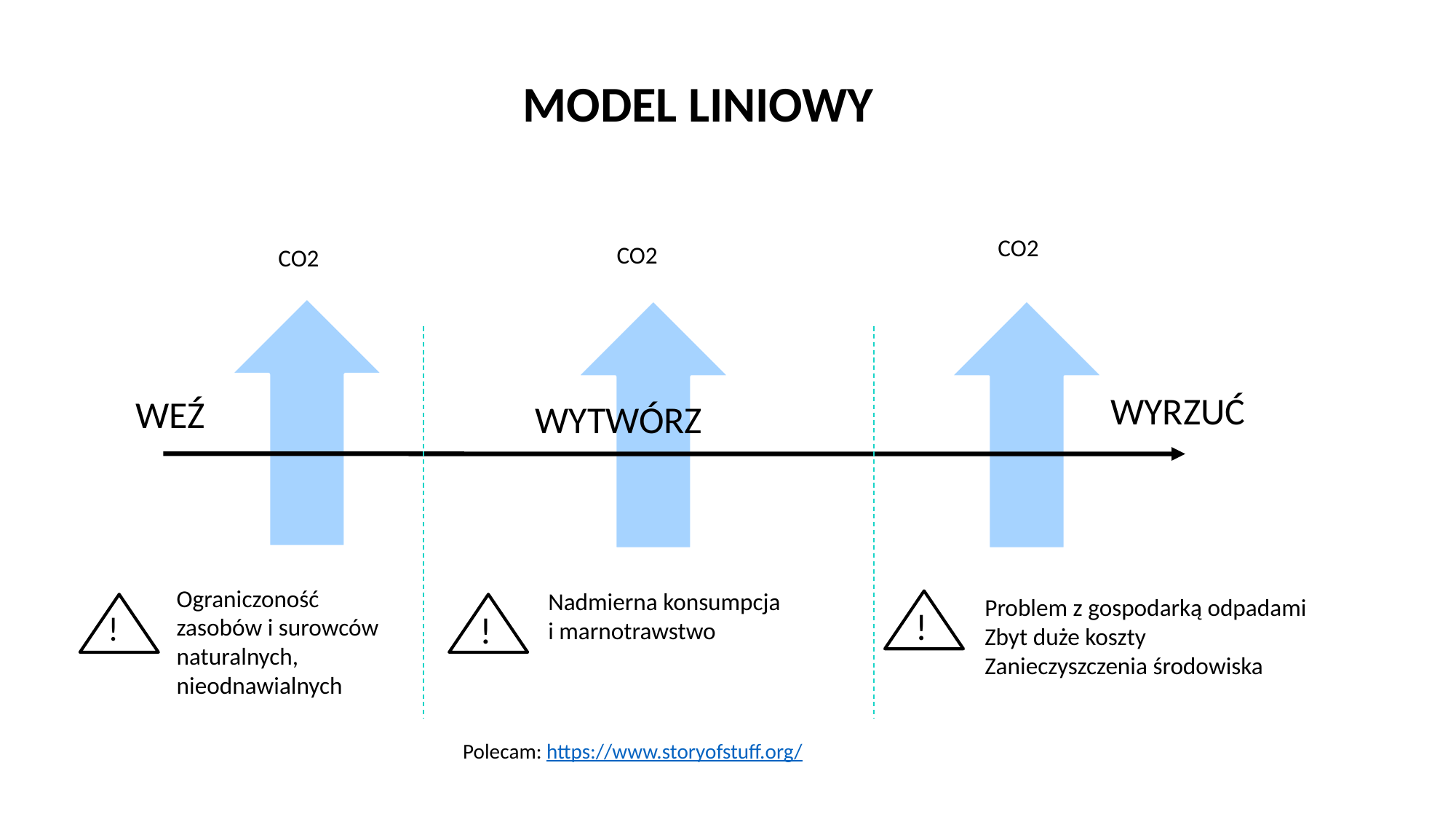

MODEL LINIOWY

CO2
CO2
CO2

WYRZUĆ
WEŹ
WYTWÓRZ
Ograniczoność
zasobów i surowców
naturalnych, nieodnawialnych

Nadmierna konsumpcja
i marnotrawstwo

Problem z gospodarką odpadami
Zbyt duże koszty
Zanieczyszczenia środowiska

!
!
!
Polecam: https://www.storyofstuff.org/